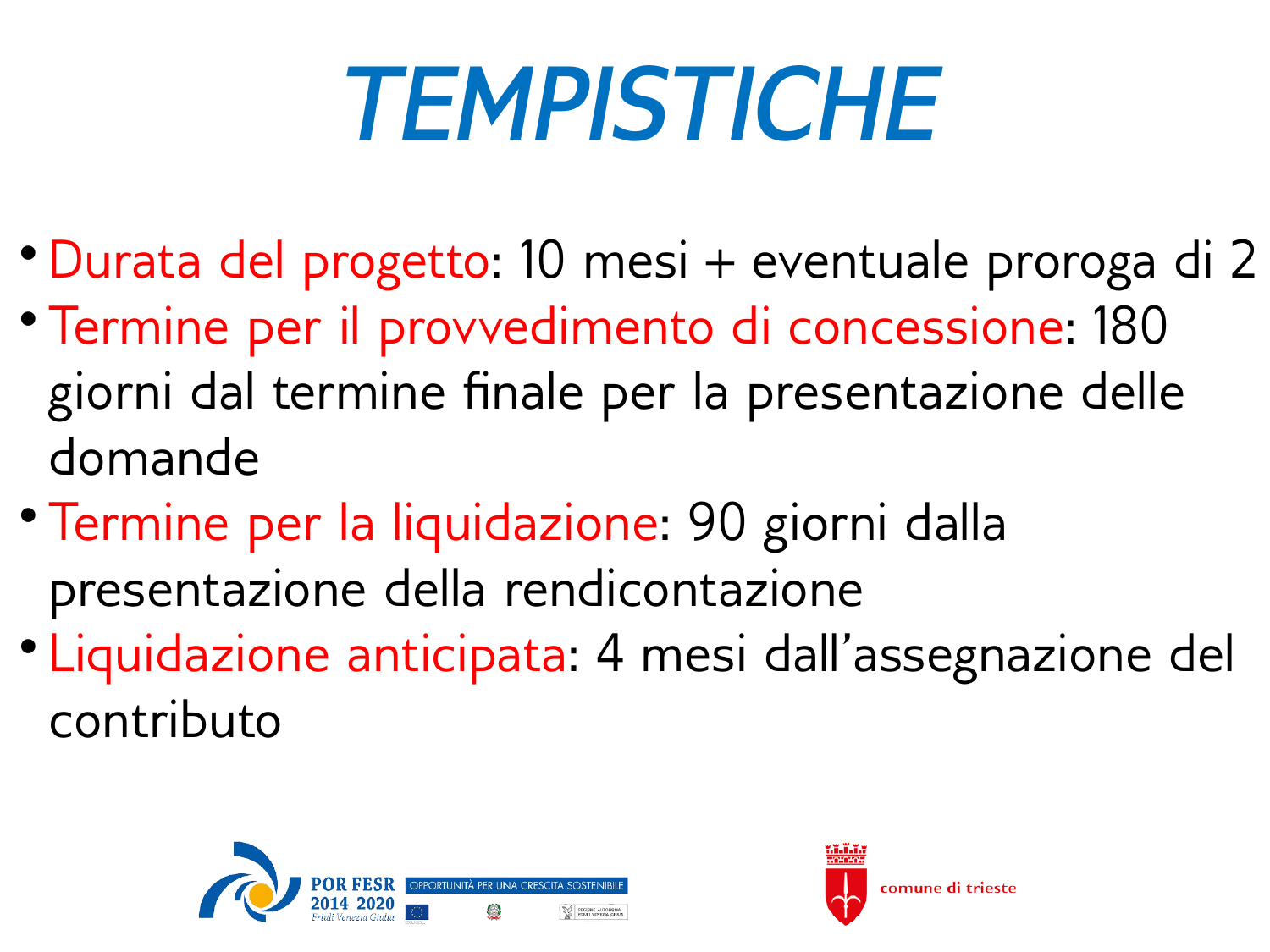

TEMPISTICHE
Durata del progetto: 10 mesi + eventuale proroga di 2
Termine per il provvedimento di concessione: 180 giorni dal termine finale per la presentazione delle domande
Termine per la liquidazione: 90 giorni dalla presentazione della rendicontazione
Liquidazione anticipata: 4 mesi dall’assegnazione del contributo